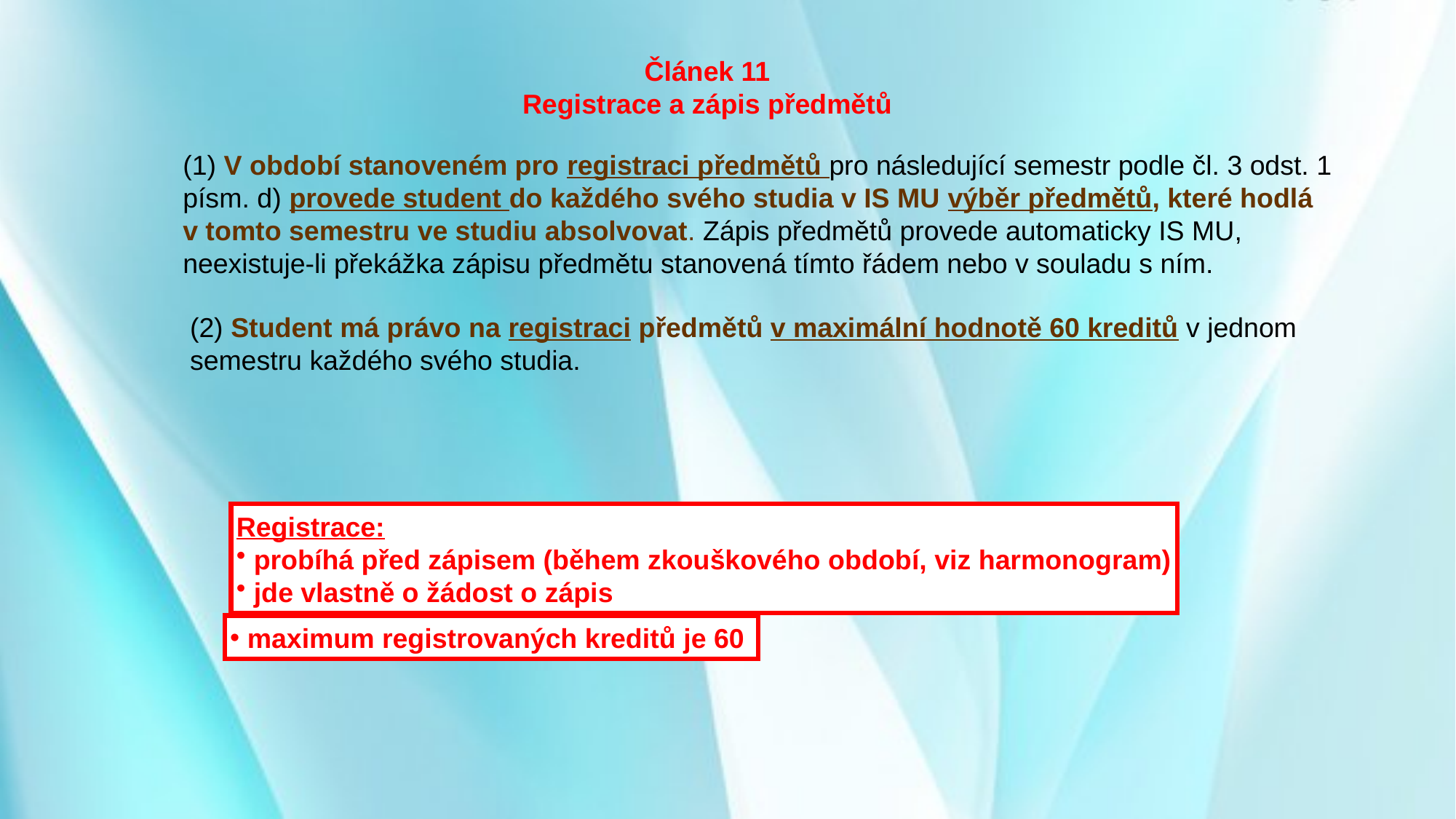

Článek 11
Registrace a zápis předmětů
(1) V období stanoveném pro registraci předmětů pro následující semestr podle čl. 3 odst. 1 písm. d) provede student do každého svého studia v IS MU výběr předmětů, které hodlá v tomto semestru ve studiu absolvovat. Zápis předmětů provede automaticky IS MU, neexistuje-li překážka zápisu předmětu stanovená tímto řádem nebo v souladu s ním.
(2) Student má právo na registraci předmětů v maximální hodnotě 60 kreditů v jednom semestru každého svého studia.
Registrace:
 probíhá před zápisem (během zkouškového období, viz harmonogram)
 jde vlastně o žádost o zápis
 maximum registrovaných kreditů je 60